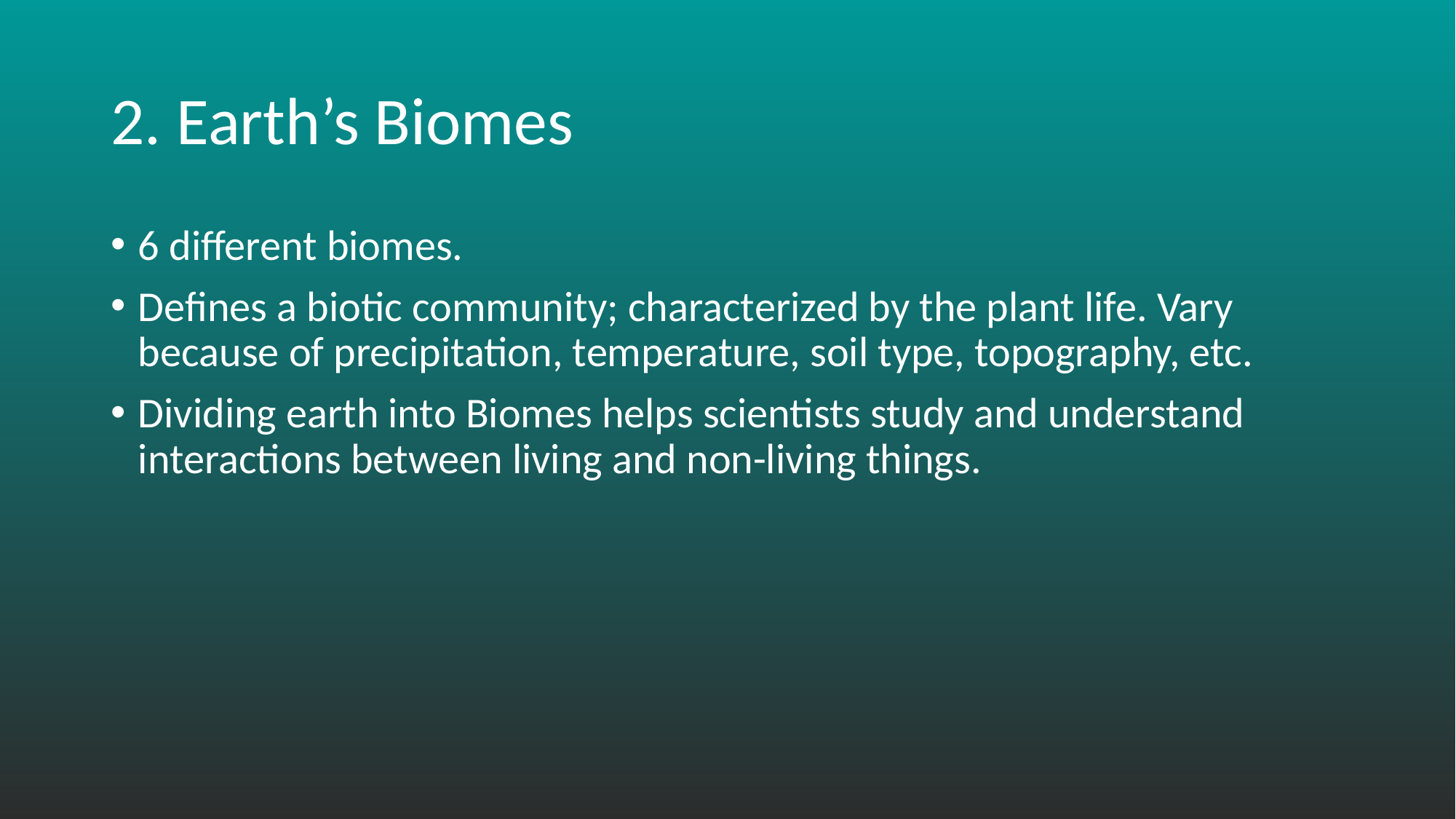

# 2. Earth’s Biomes
6 different biomes.
Defines a biotic community; characterized by the plant life. Vary because of precipitation, temperature, soil type, topography, etc.
Dividing earth into Biomes helps scientists study and understand interactions between living and non-living things.